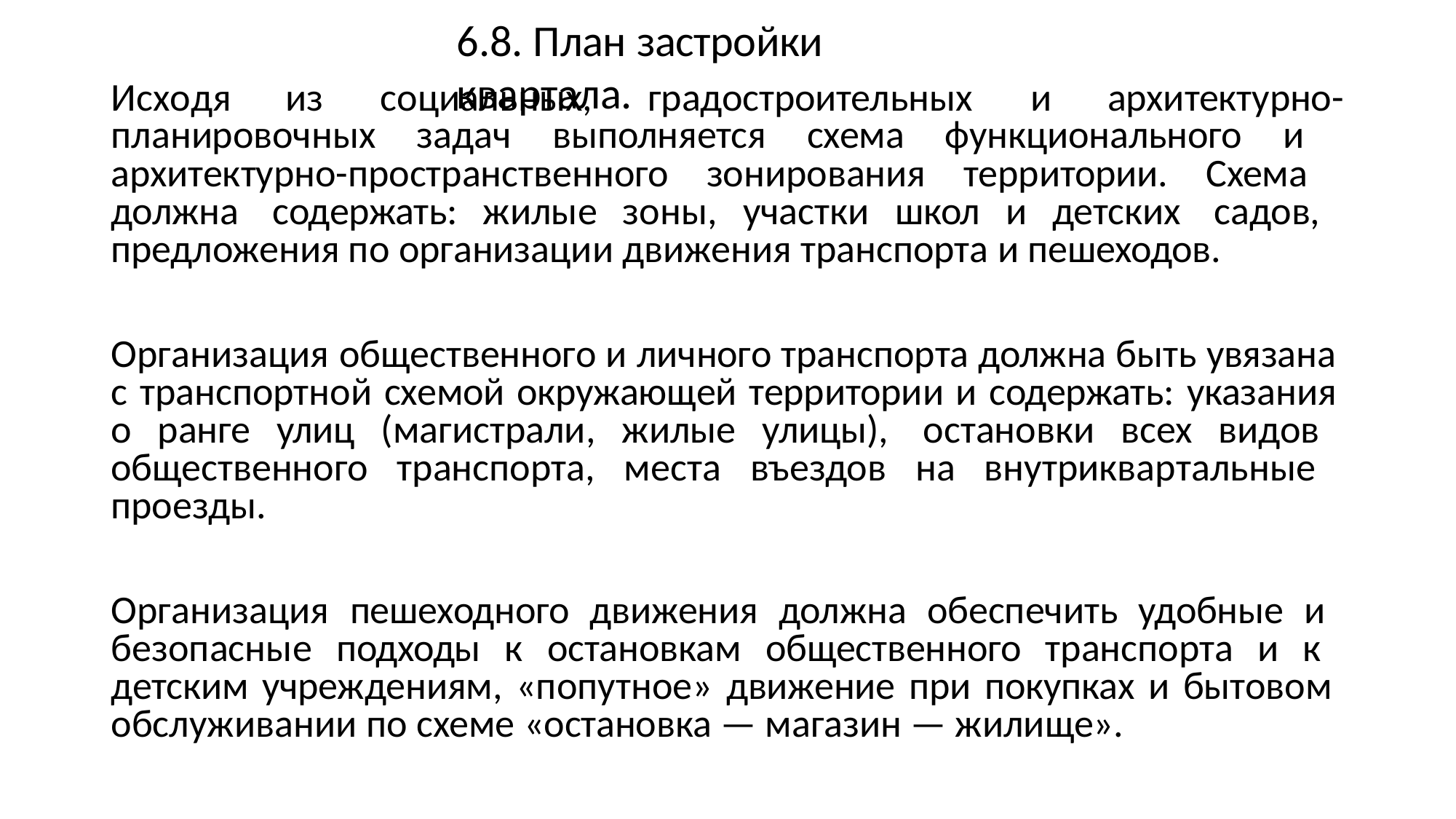

# 6.8. План застройки квартала.
Исходя
из	социальных,	градостроительных	и	архитектурно-
планировочных задач выполняется схема функционального и  архитектурно-пространственного зонирования территории. Схема  должна содержать: жилые зоны, участки школ и детских садов,  предложения по организации движения транспорта и пешеходов.

Организация общественного и личного транспорта должна быть увязана  с транспортной схемой окружающей территории и содержать: указания  о ранге улиц (магистрали, жилые улицы), остановки всех видов  общественного транспорта, места въездов на внутриквартальные  проезды.

Организация пешеходного движения должна обеспечить удобные и  безопасные подходы к остановкам общественного транспорта и к  детским учреждениям, «попутное» движение при покупках и бытовом  обслуживании по схеме «остановка — магазин — жилище».